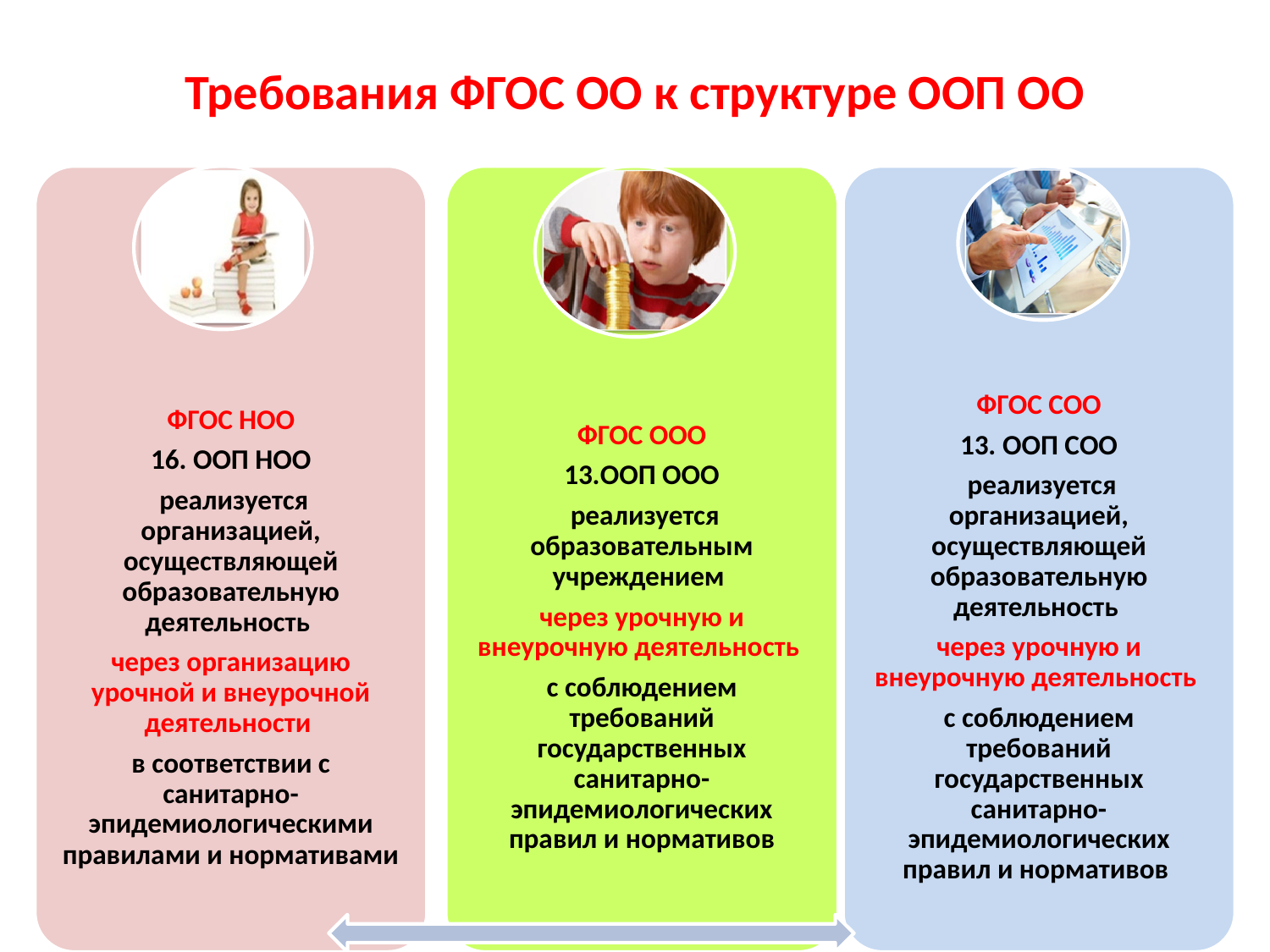

# Требования ФГОС ОО к структуре ООП ОО
ФГОС НОО
16. ООП НОО
 реализуется организацией, осуществляющей образовательную деятельность
через организацию урочной и внеурочной деятельности
в соответствии с санитарно-эпидемиологическими правилами и нормативами
ФГОС ООО
13.ООП ООО
 реализуется образовательным учреждением
через урочную и внеурочную деятельность
с соблюдением требований государственных санитарно-эпидемиологических правил и нормативов
ФГОС СОО
13. ООП СОО
 реализуется организацией, осуществляющей образовательную деятельность
через урочную и внеурочную деятельность
с соблюдением требований государственных санитарно-эпидемиологических правил и нормативов